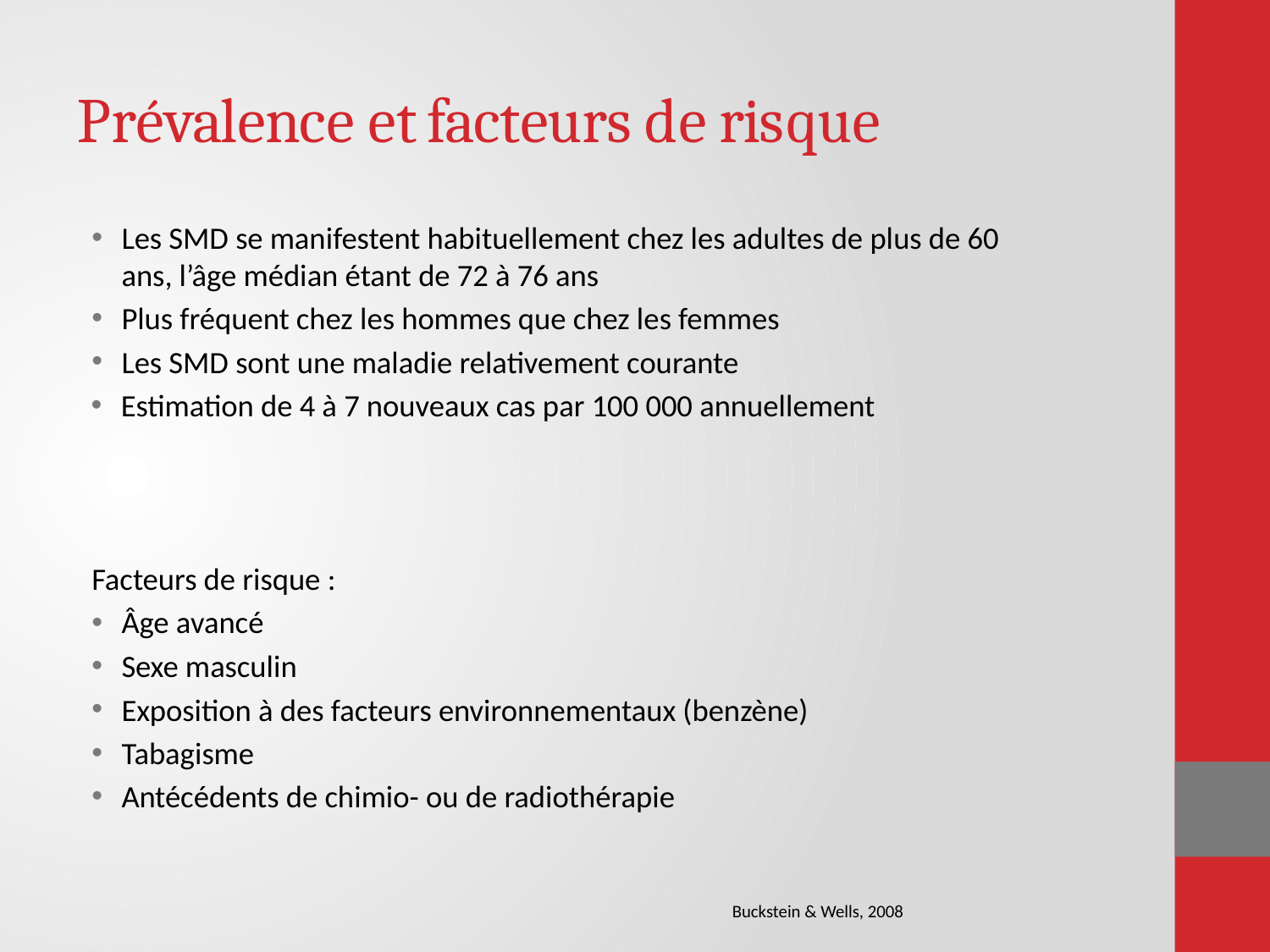

# Prévalence et facteurs de risque
Les SMD se manifestent habituellement chez les adultes de plus de 60 ans, l’âge médian étant de 72 à 76 ans
Plus fréquent chez les hommes que chez les femmes
Les SMD sont une maladie relativement courante
Estimation de 4 à 7 nouveaux cas par 100 000 annuellement

Facteurs de risque :
Âge avancé
Sexe masculin
Exposition à des facteurs environnementaux (benzène)
Tabagisme
Antécédents de chimio- ou de radiothérapie

Buckstein & Wells, 2008